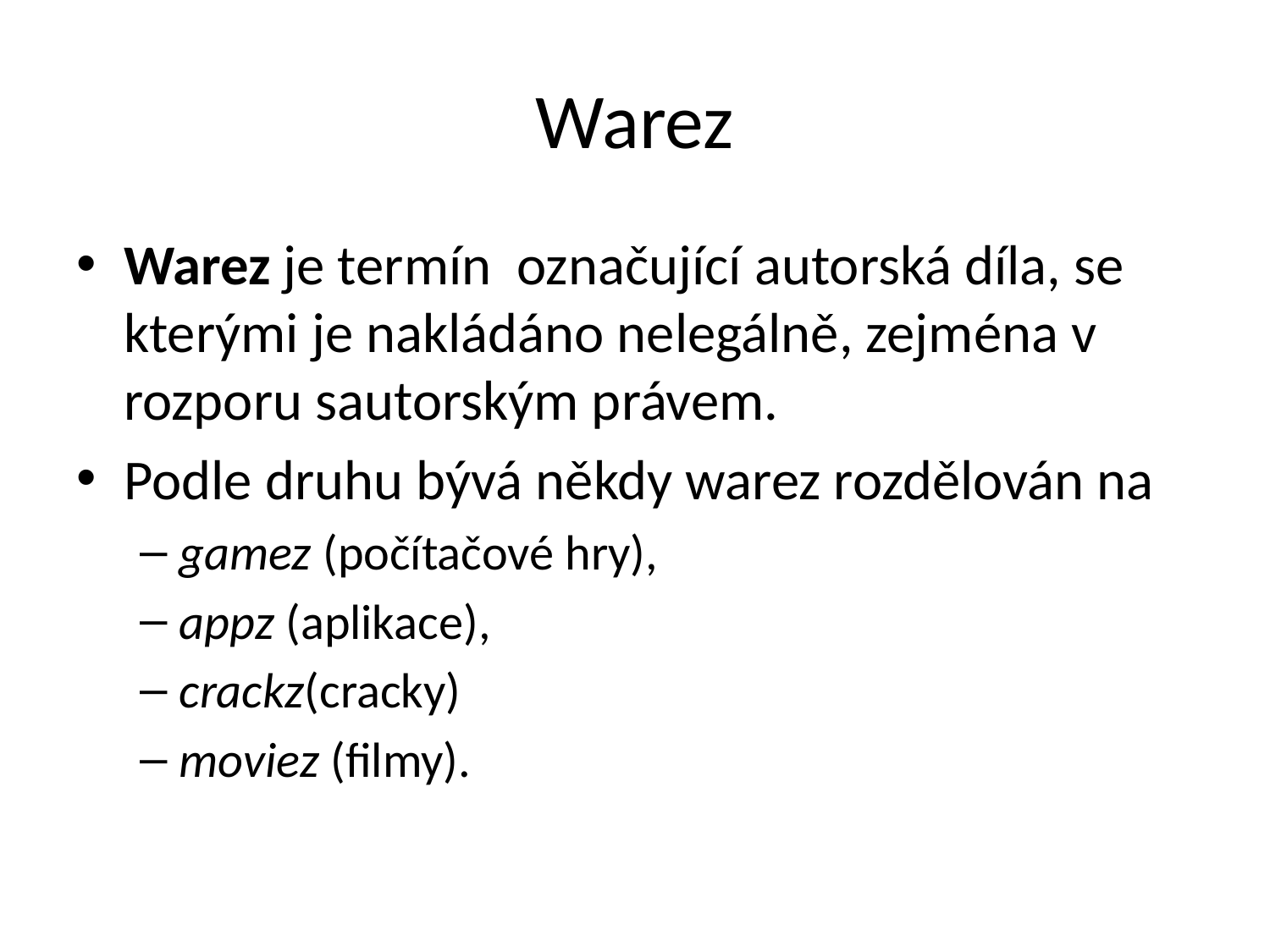

# Warez
Warez je termín  označující autorská díla, se kterými je nakládáno nelegálně, zejména v rozporu sautorským právem.
Podle druhu bývá někdy warez rozdělován na
gamez (počítačové hry),
appz (aplikace),
crackz(cracky)
moviez (filmy).